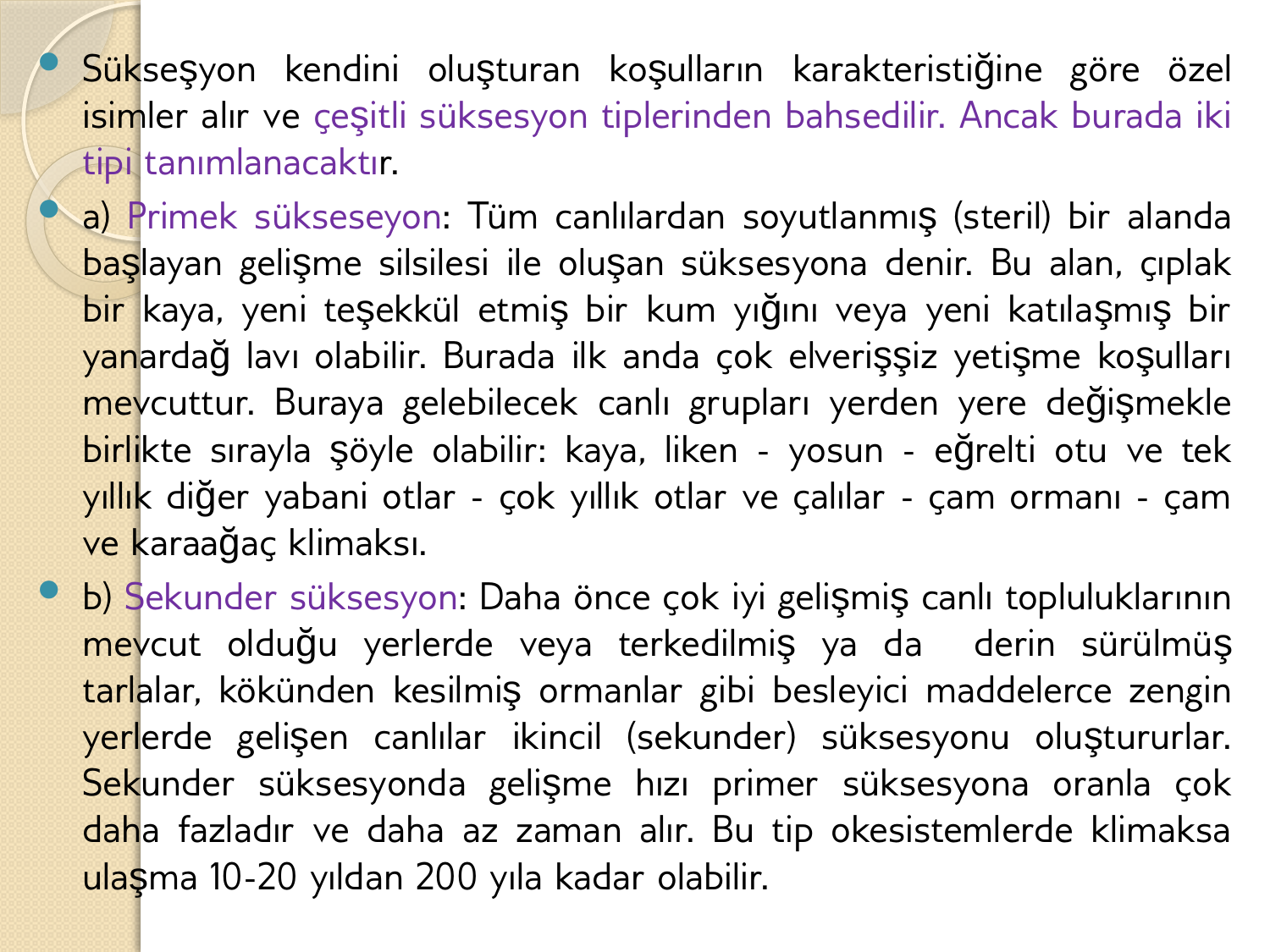

Sükseşyon kendini oluşturan koşulların karakteristiğine göre özel isimler alır ve çeşitli süksesyon tiplerinden bahsedilir. Ancak burada iki tipi tanımlanacaktır.
a) Primek sükseseyon: Tüm canlılardan soyutlanmış (steril) bir alanda başlayan gelişme silsilesi ile oluşan süksesyona denir. Bu alan, çıplak bir kaya, yeni teşekkül etmiş bir kum yığını veya yeni katılaşmış bir yanardağ lavı olabilir. Burada ilk anda çok elverişşiz yetişme koşulları mevcuttur. Buraya gelebilecek canlı grupları yerden yere değişmekle birlikte sırayla şöyle olabilir: kaya, liken - yosun - eğrelti otu ve tek yıllık diğer yabani otlar - çok yıllık otlar ve çalılar - çam ormanı - çam ve karaağaç klimaksı.
b) Sekunder süksesyon: Daha önce çok iyi gelişmiş canlı topluluklarının mevcut olduğu yerlerde veya terkedilmiş ya da  derin sürülmüş tarlalar, kökünden kesilmiş ormanlar gibi besleyici maddelerce zengin yerlerde gelişen canlılar ikincil (sekunder) süksesyonu oluştururlar. Sekunder süksesyonda gelişme hızı primer süksesyona oranla çok daha fazladır ve daha az zaman alır. Bu tip okesistemlerde klimaksa ulaşma 10-20 yıldan 200 yıla kadar olabilir.